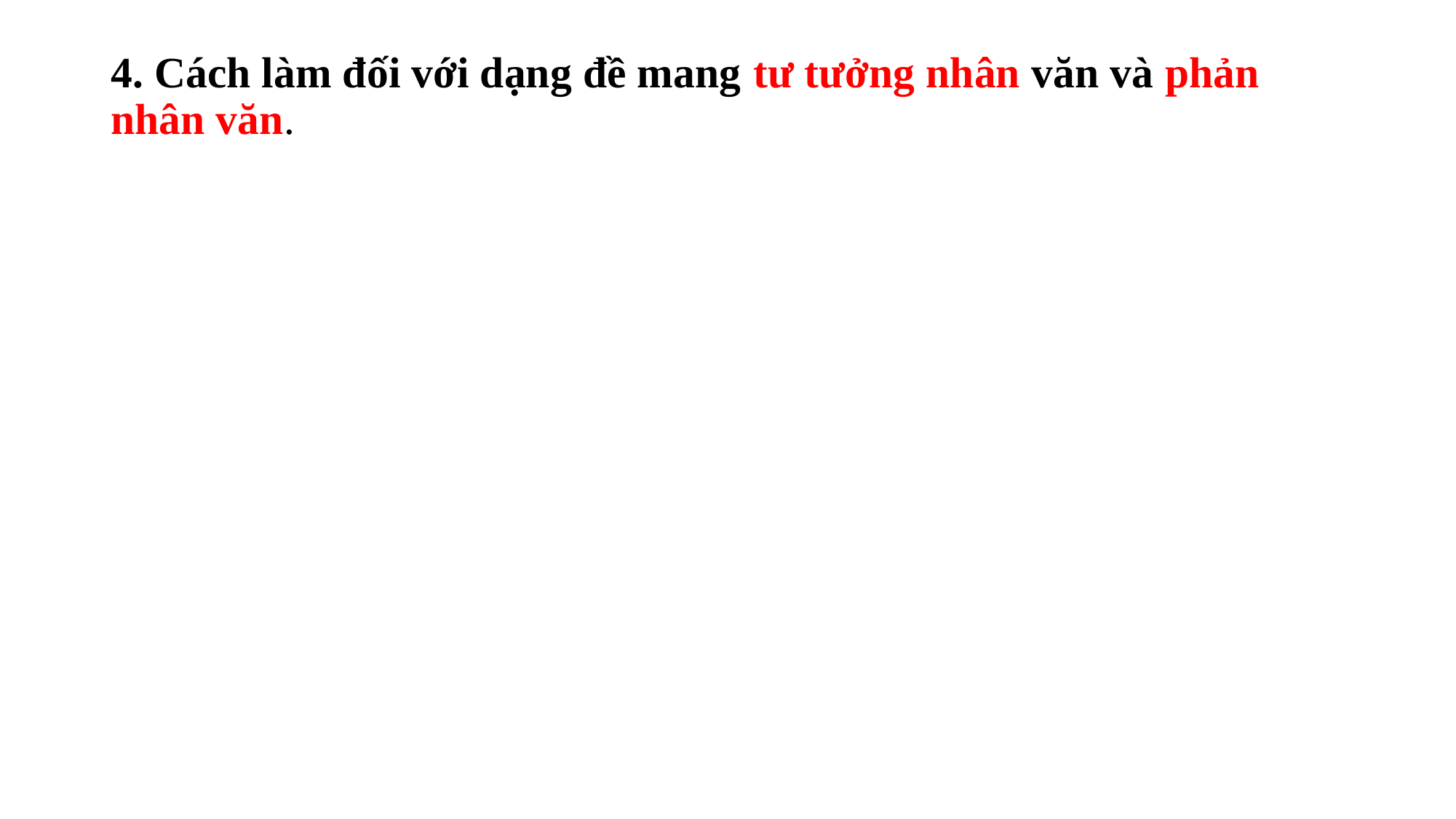

# 4. Cách làm đối với dạng đề mang tư tưởng nhân văn và phản nhân văn.